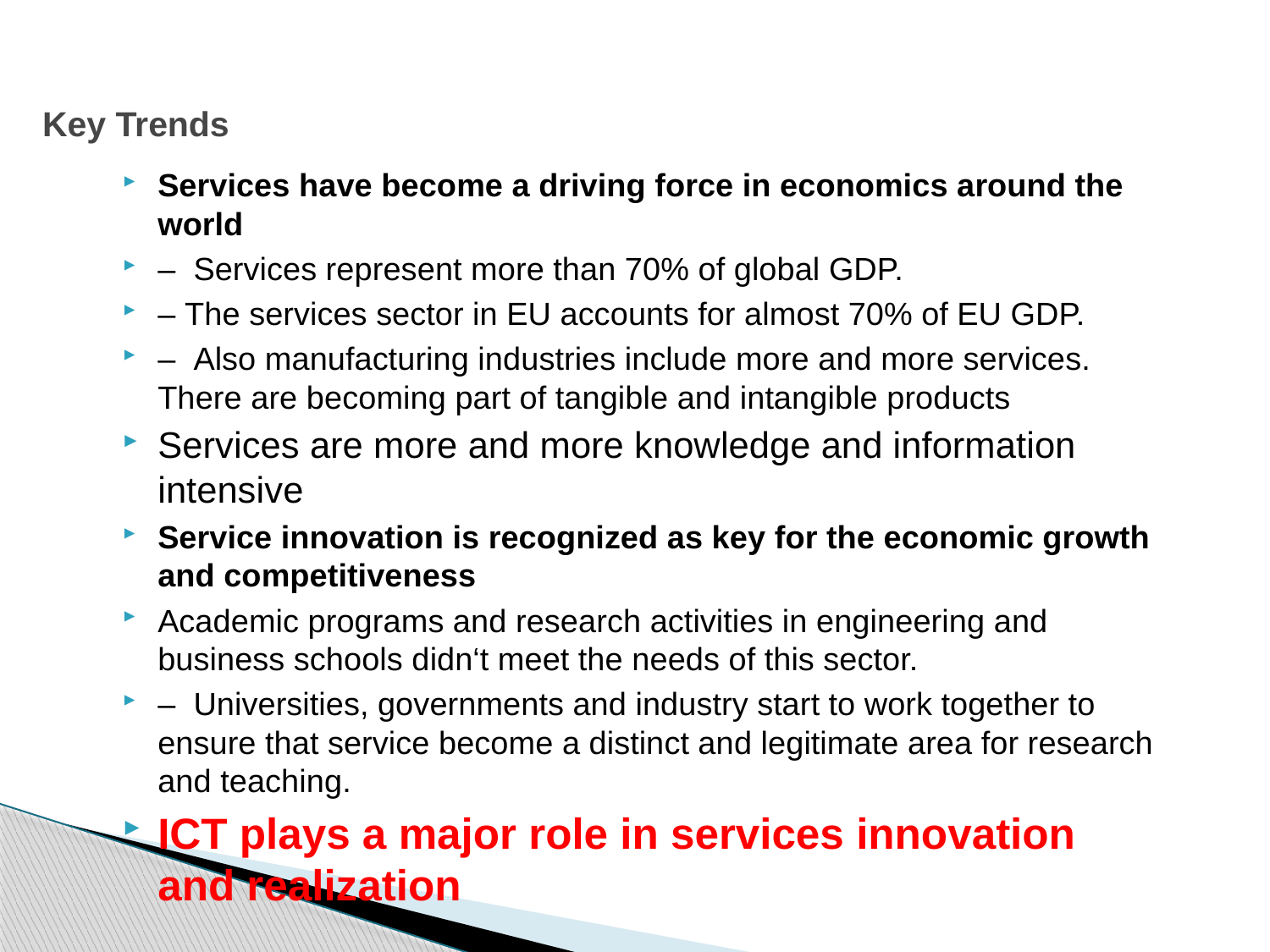

# Key Trends
Services have become a driving force in economics around the world
–  Services represent more than 70% of global GDP.
– The services sector in EU accounts for almost 70% of EU GDP.
–  Also manufacturing industries include more and more services. There are becoming part of tangible and intangible products
Services are more and more knowledge and information intensive
Service innovation is recognized as key for the economic growth and competitiveness
Academic programs and research activities in engineering and business schools didn‘t meet the needs of this sector.
–  Universities, governments and industry start to work together to ensure that service become a distinct and legitimate area for research and teaching.
ICT plays a major role in services innovation and realization